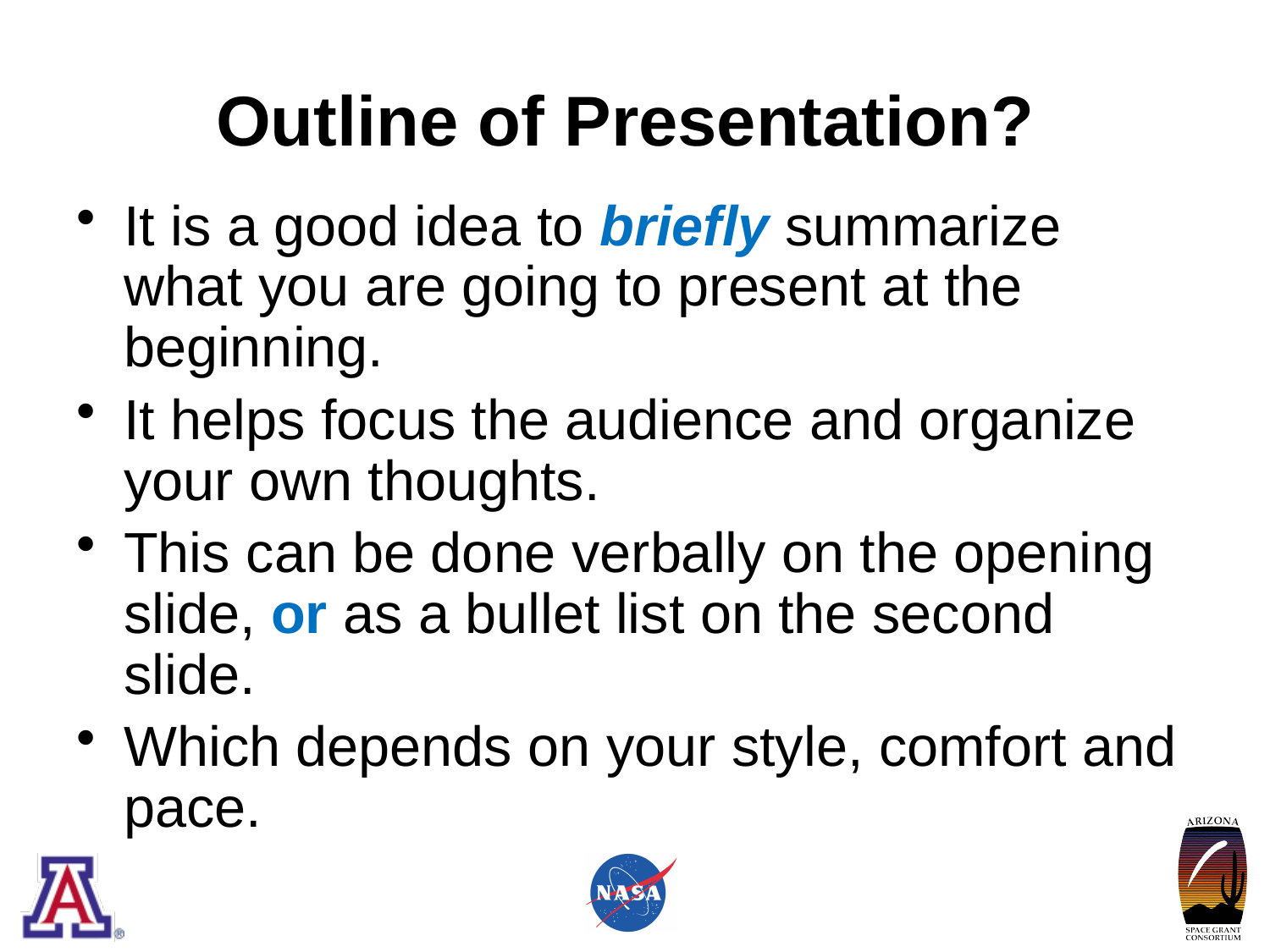

# Outline of Presentation?
It is a good idea to briefly summarize what you are going to present at the beginning.
It helps focus the audience and organize your own thoughts.
This can be done verbally on the opening slide, or as a bullet list on the second slide.
Which depends on your style, comfort and pace.